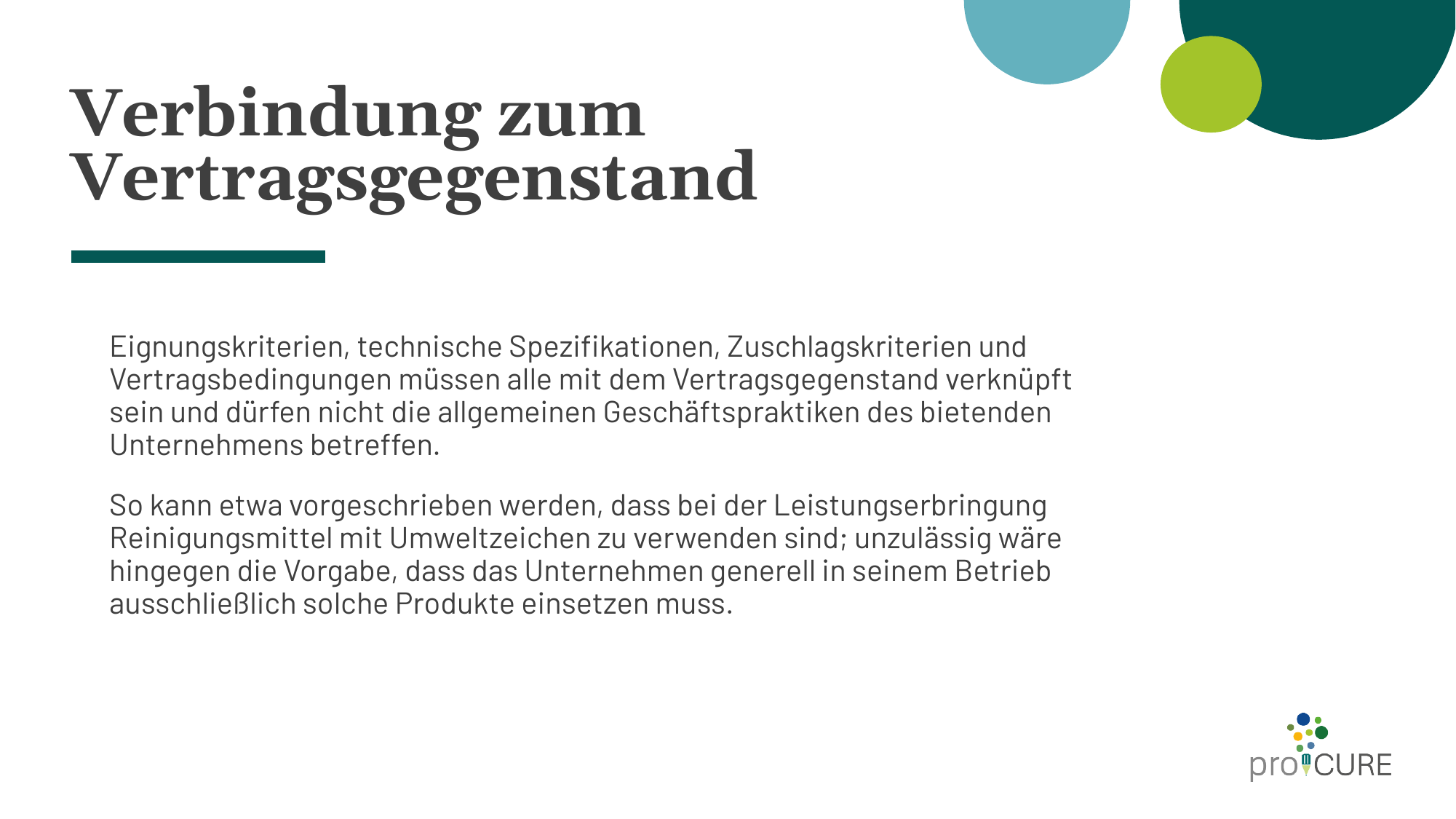

# Verbindung zum Vertragsgegenstand
Eignungskriterien, technische Spezifikationen, Zuschlagskriterien und Vertragsbedingungen müssen alle mit dem Vertragsgegenstand verknüpft sein und dürfen nicht die allgemeinen Geschäftspraktiken des bietenden Unternehmens betreffen.
So kann etwa vorgeschrieben werden, dass bei der Leistungserbringung Reinigungsmittel mit Umweltzeichen zu verwenden sind; unzulässig wäre hingegen die Vorgabe, dass das Unternehmen generell in seinem Betrieb ausschließlich solche Produkte einsetzen muss.